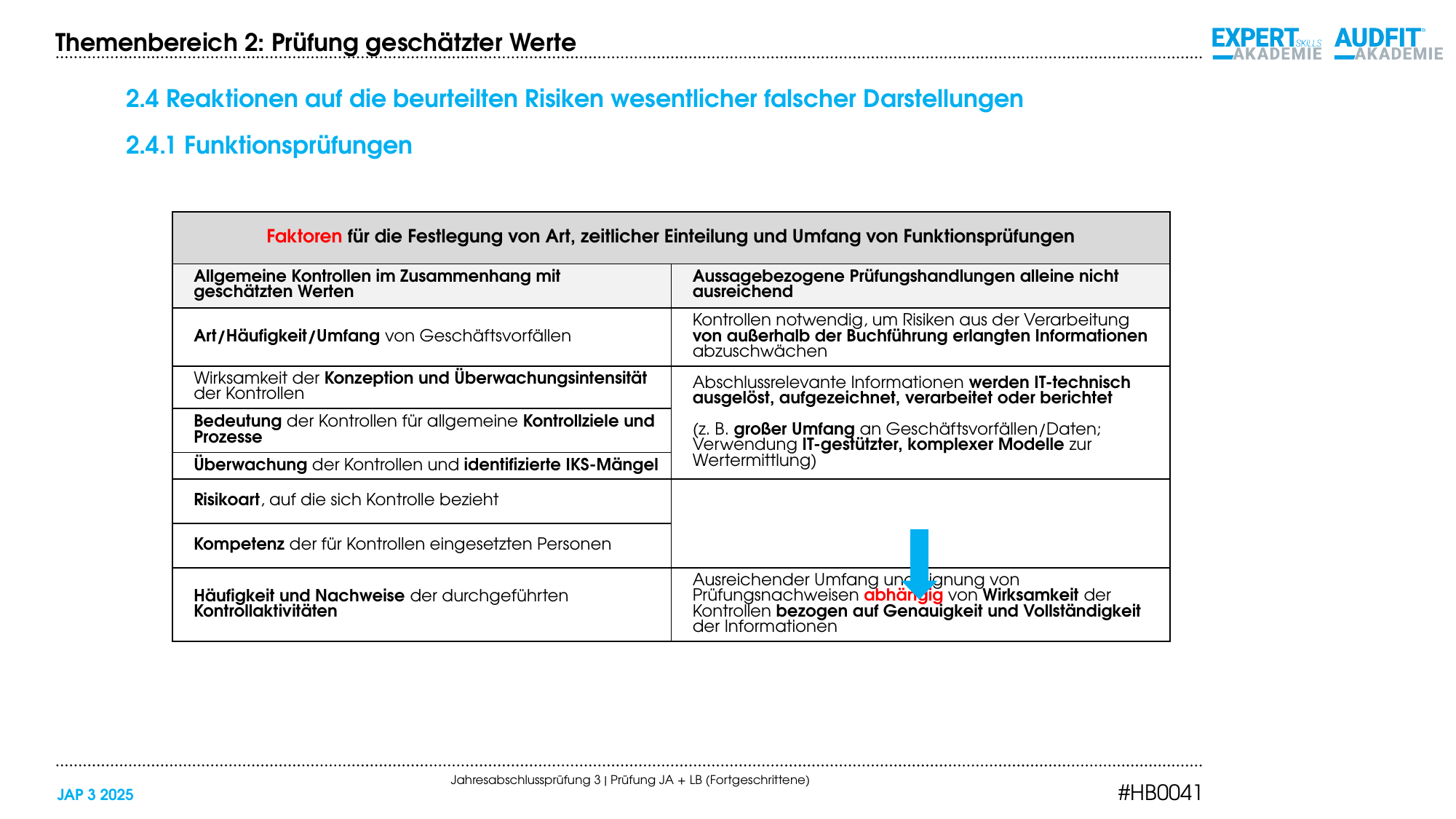

Themenbereich 2: Prüfung geschätzter Werte
2.4 Reaktionen auf die beurteilten Risiken wesentlicher falscher Darstellungen
2.4.1 Funktionsprüfungen
| Faktoren für die Festlegung von Art, zeitlicher Einteilung und Umfang von Funktionsprüfungen |  |
| --- | --- |
| Allgemeine Kontrollen im Zusammenhang mit geschätzten Werten | Aussagebezogene Prüfungshandlungen alleine nicht ausreichend |
| Art/Häufigkeit/Umfang von Geschäftsvorfällen | Kontrollen notwendig, um Risiken aus der Verarbeitung von außerhalb der Buchführung erlangten Informationen abzuschwächen |
| Wirksamkeit der Konzeption und Überwachungsintensität der Kontrollen | Abschlussrelevante Informationen werden IT-technisch ausgelöst, aufgezeichnet, verarbeitet oder berichtet (z. B. großer Umfang an Geschäftsvorfällen/Daten; Verwendung IT-gestützter, komplexer Modelle zur Wertermittlung) |
| Bedeutung der Kontrollen für allgemeine Kontrollziele und Prozesse |  |
| Überwachung der Kontrollen und identifizierte IKS-Mängel |  |
| Risikoart, auf die sich Kontrolle bezieht |  |
| Kompetenz der für Kontrollen eingesetzten Personen |  |
| Häufigkeit und Nachweise der durchgeführten Kontrollaktivitäten | Ausreichender Umfang und Eignung von Prüfungsnachweisen abhängig von Wirksamkeit der Kontrollen bezogen auf Genauigkeit und Vollständigkeit der Informationen |